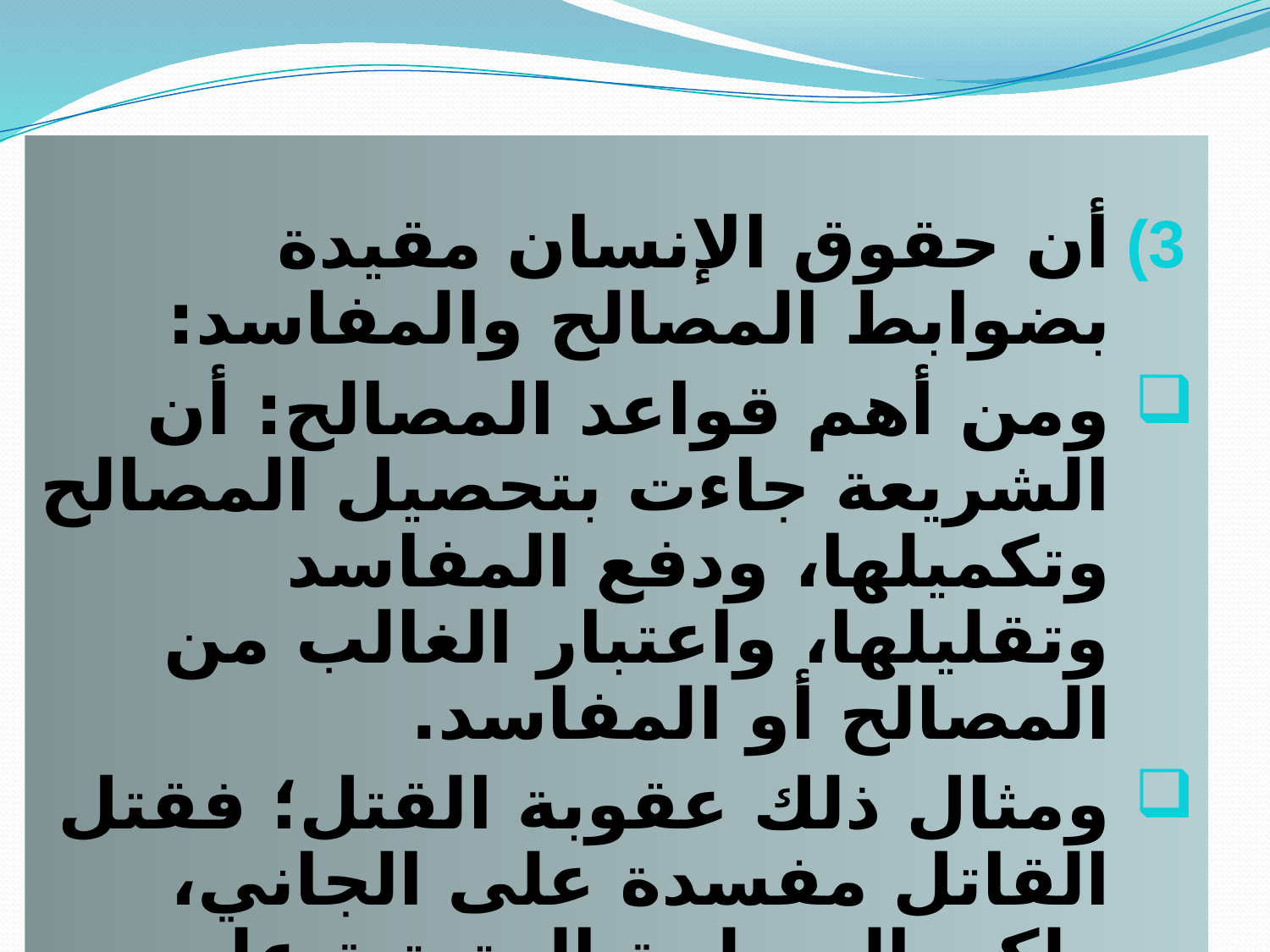

أن حقوق الإنسان مقيدة بضوابط المصالح والمفاسد:
ومن أهم قواعد المصالح: أن الشريعة جاءت بتحصيل المصالح وتكميلها، ودفع المفاسد وتقليلها، واعتبار الغالب من المصالح أو المفاسد.
ومثال ذلك عقوبة القتل؛ فقتل القاتل مفسدة على الجاني، ولكن المصلحة المترتبة على قتله أكبر من حيث: إنصاف المجني عليه، وإطفاء نار الثأر لدى أوليائه، وحفظ دماء الناس، وإرساء الأمن في المجتمع.